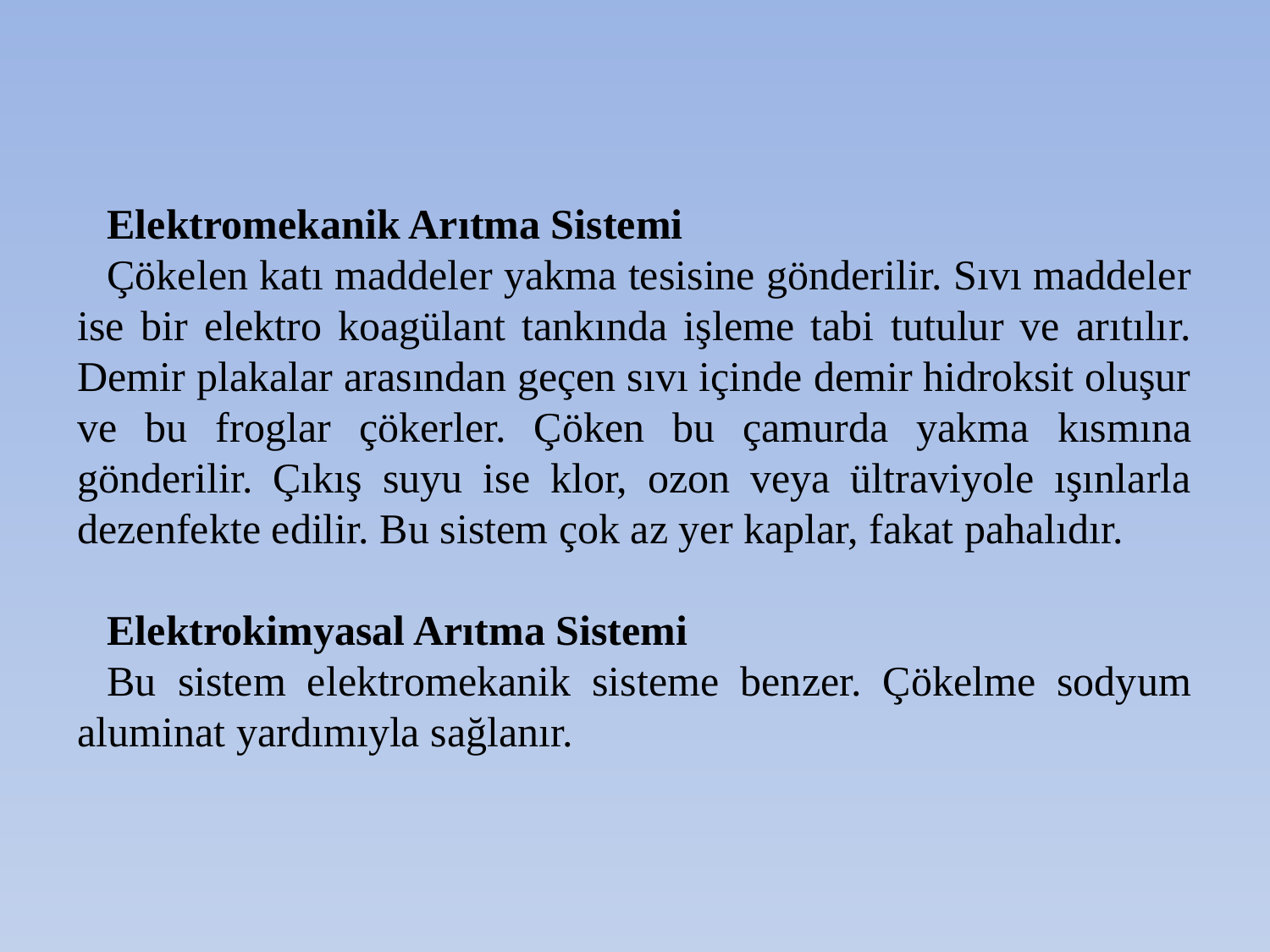

Elektromekanik Arıtma Sistemi
Çökelen katı maddeler yakma tesisine gönderilir. Sıvı maddeler ise bir elektro koagülant tankında işleme tabi tutulur ve arıtılır. Demir plakalar arasından geçen sıvı içinde demir hidroksit oluşur ve bu froglar çökerler. Çöken bu çamurda yakma kısmına gönderilir. Çıkış suyu ise klor, ozon veya ültraviyole ışınlarla dezenfekte edilir. Bu sistem çok az yer kaplar, fakat pahalıdır.

Elektrokimyasal Arıtma Sistemi
Bu sistem elektromekanik sisteme benzer. Çökelme sodyum aluminat yardımıyla sağlanır.